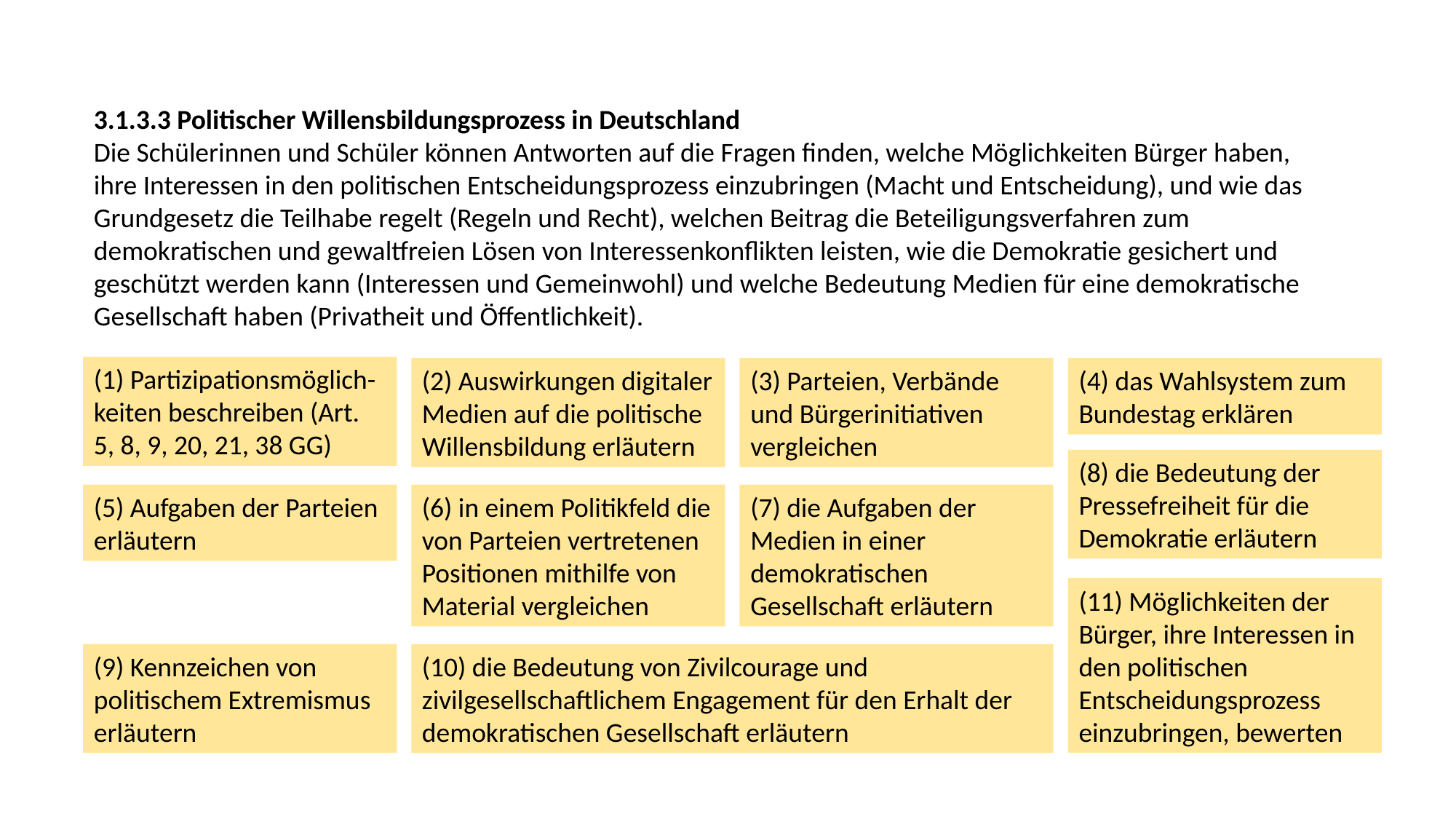

3.1.3.3 Politischer Willensbildungsprozess in Deutschland
Die Schülerinnen und Schüler können Antworten auf die Fragen finden, welche Möglichkeiten Bürger haben, ihre Interessen in den politischen Entscheidungsprozess einzubringen (Macht und Entscheidung), und wie das Grundgesetz die Teilhabe regelt (Regeln und Recht), welchen Beitrag die Beteiligungsverfahren zum demokratischen und gewaltfreien Lösen von Interessenkonflikten leisten, wie die Demokratie gesichert und geschützt werden kann (Interessen und Gemeinwohl) und welche Bedeutung Medien für eine demokratische Gesellschaft haben (Privatheit und Öffentlichkeit).
(1) Partizipationsmöglich-keiten beschreiben (Art. 5, 8, 9, 20, 21, 38 GG)
(2) Auswirkungen digitaler Medien auf die politische Willensbildung erläutern
(3) Parteien, Verbände und Bürgerinitiativen vergleichen
(4) das Wahlsystem zum Bundestag erklären
(8) die Bedeutung der Pressefreiheit für die Demokratie erläutern
(6) in einem Politikfeld die von Parteien vertretenen Positionen mithilfe von Material vergleichen
(7) die Aufgaben der Medien in einer demokratischen Gesellschaft erläutern
(5) Aufgaben der Parteien erläutern
(11) Möglichkeiten der Bürger, ihre Interessen in den politischen Entscheidungsprozess einzubringen, bewerten
(9) Kennzeichen von politischem Extremismus erläutern
(10) die Bedeutung von Zivilcourage und zivilgesellschaftlichem Engagement für den Erhalt der demokratischen Gesellschaft erläutern